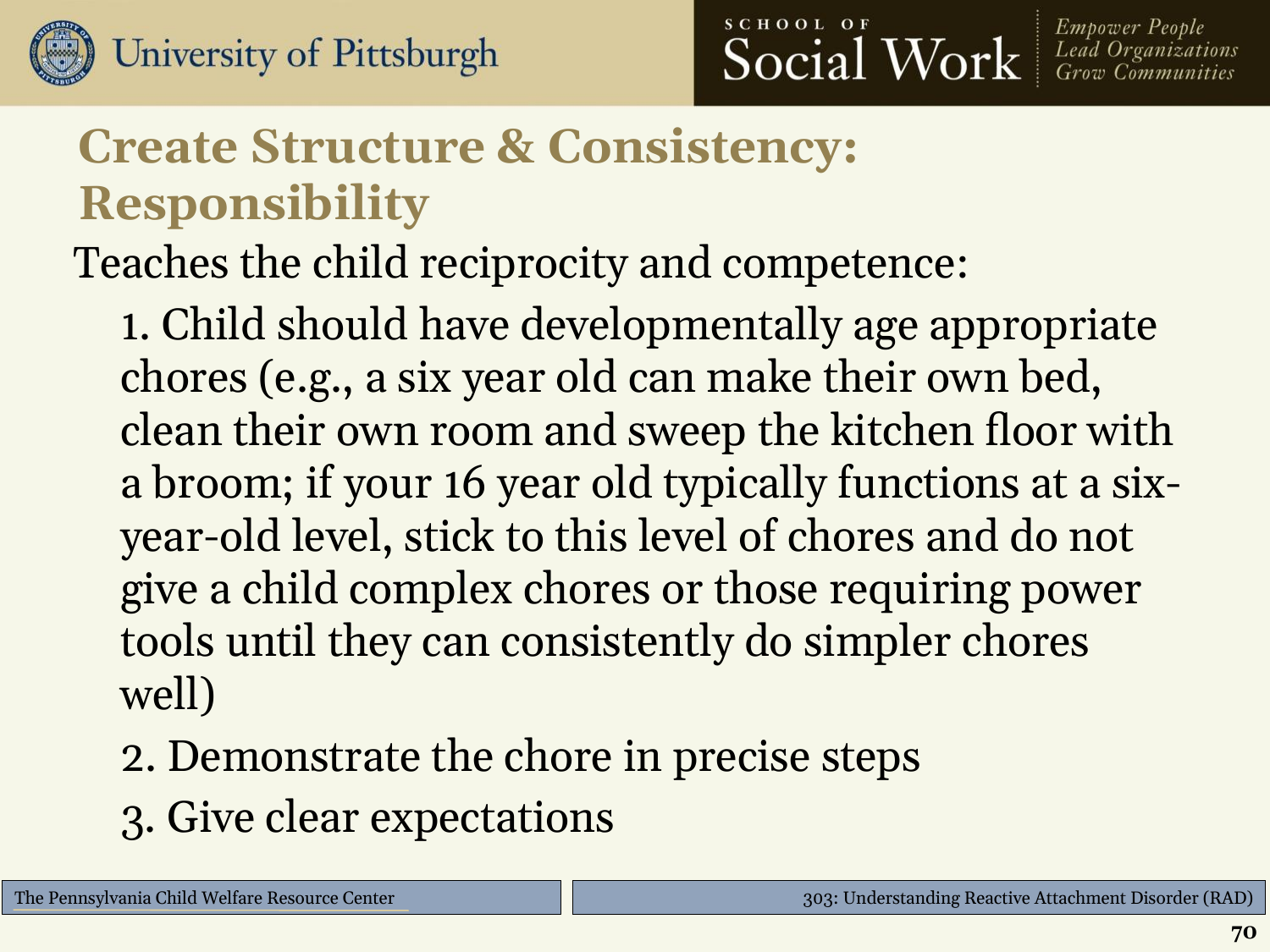

# Create Structure & Consistency: Responsibility
Teaches the child reciprocity and competence:
	1. Child should have developmentally age appropriate chores (e.g., a six year old can make their own bed, clean their own room and sweep the kitchen floor with a broom; if your 16 year old typically functions at a six-year-old level, stick to this level of chores and do not give a child complex chores or those requiring power tools until they can consistently do simpler chores well)
	2. Demonstrate the chore in precise steps
	3. Give clear expectations

70